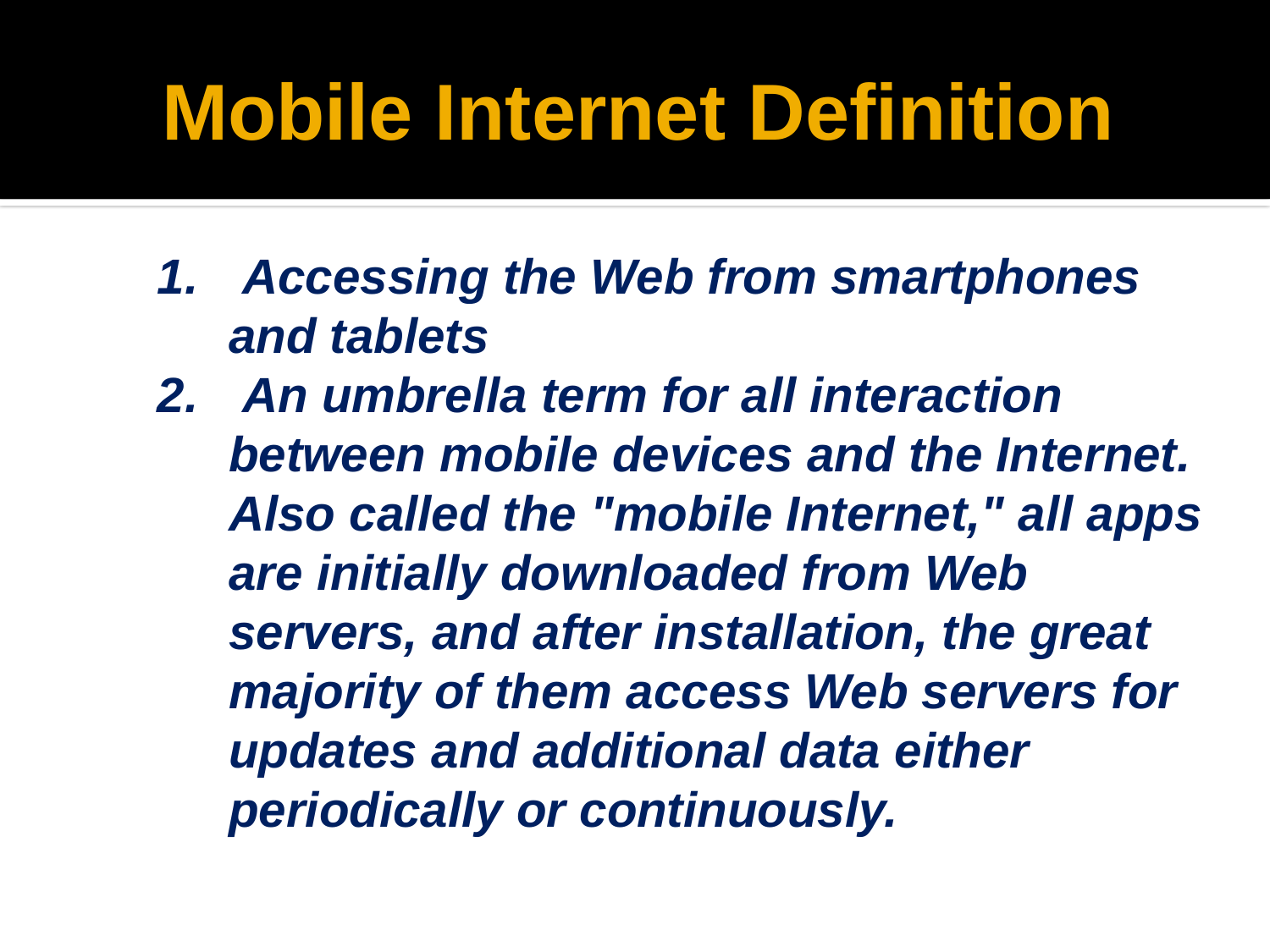

# Mobile Internet Definition
 Accessing the Web from smartphones and tablets
 An umbrella term for all interaction between mobile devices and the Internet. Also called the "mobile Internet," all apps are initially downloaded from Web servers, and after installation, the great majority of them access Web servers for updates and additional data either periodically or continuously.